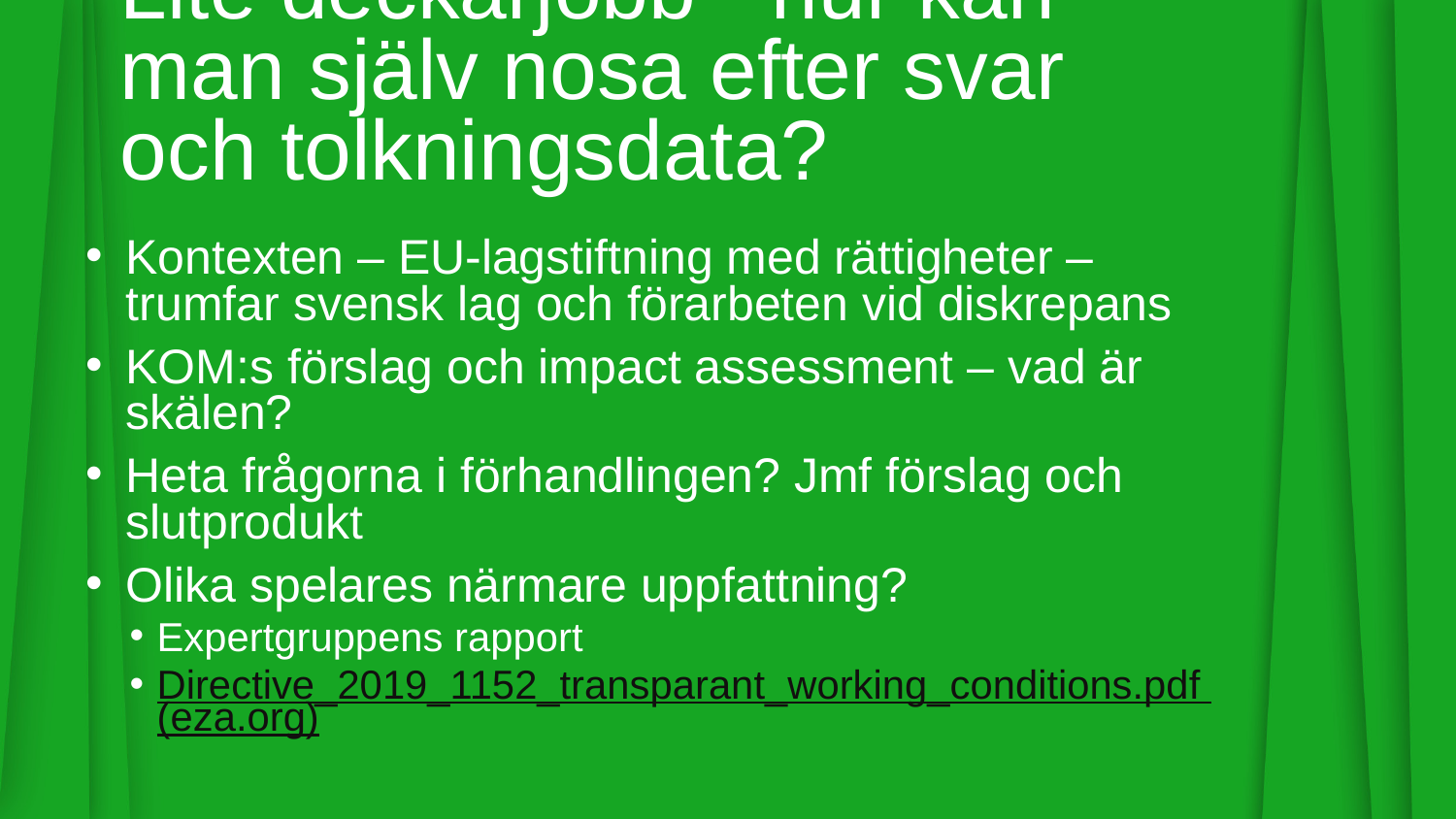

# Lite deckarjobb - hur kan man själv nosa efter svar och tolkningsdata?
Kontexten – EU-lagstiftning med rättigheter – trumfar svensk lag och förarbeten vid diskrepans
KOM:s förslag och impact assessment – vad är skälen?
Heta frågorna i förhandlingen? Jmf förslag och slutprodukt
Olika spelares närmare uppfattning?
Expertgruppens rapport
Directive_2019_1152_transparant_working_conditions.pdf (eza.org)